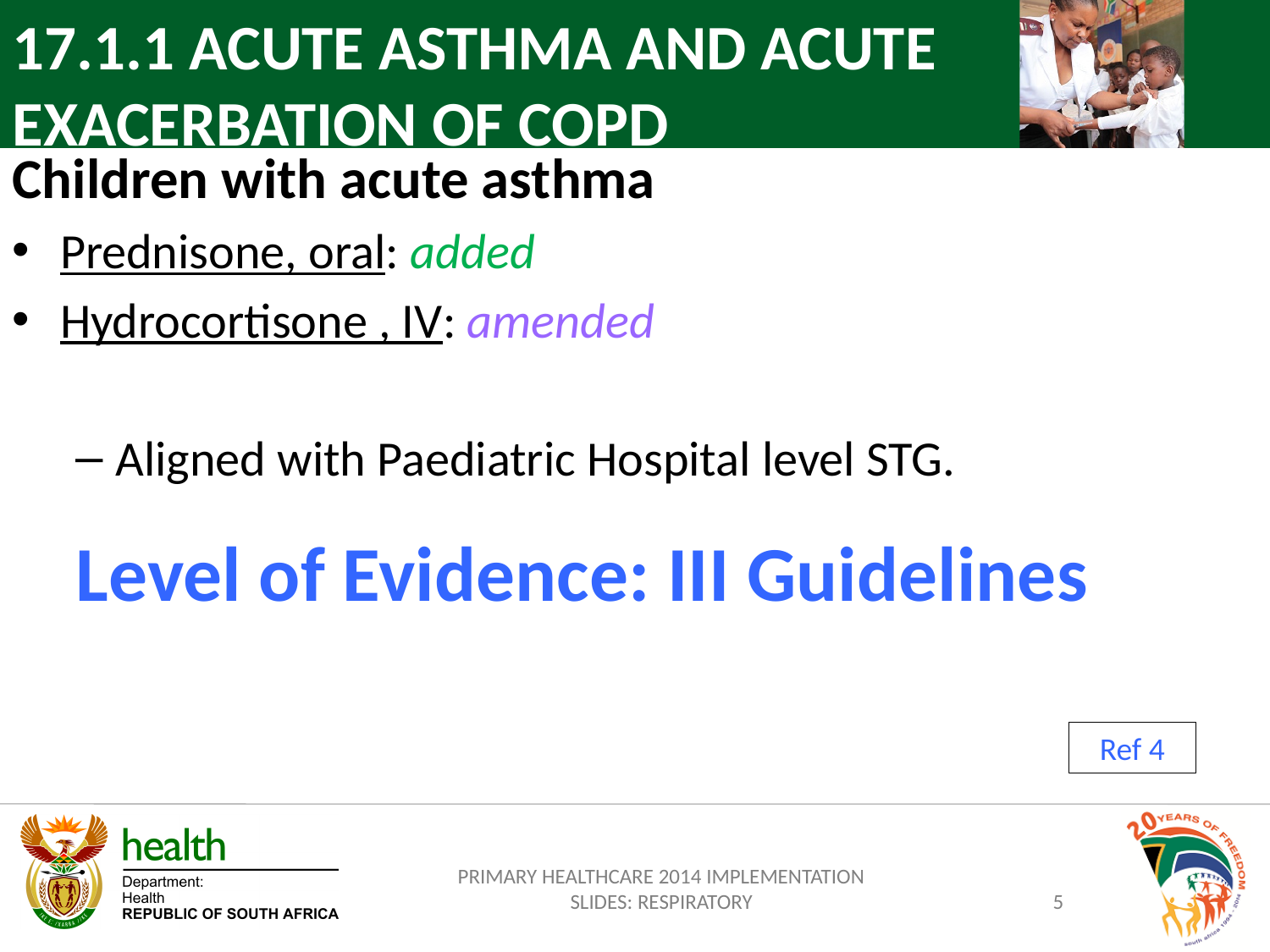

17.1.1 ACUTE ASTHMA AND ACUTE EXACERBATION OF COPD
Children with acute asthma
Prednisone, oral: added
Hydrocortisone , IV: amended

Aligned with Paediatric Hospital level STG.

Level of Evidence: III Guidelines

Ref 4
PRIMARY HEALTHCARE 2014 IMPLEMENTATION SLIDES: RESPIRATORY
5